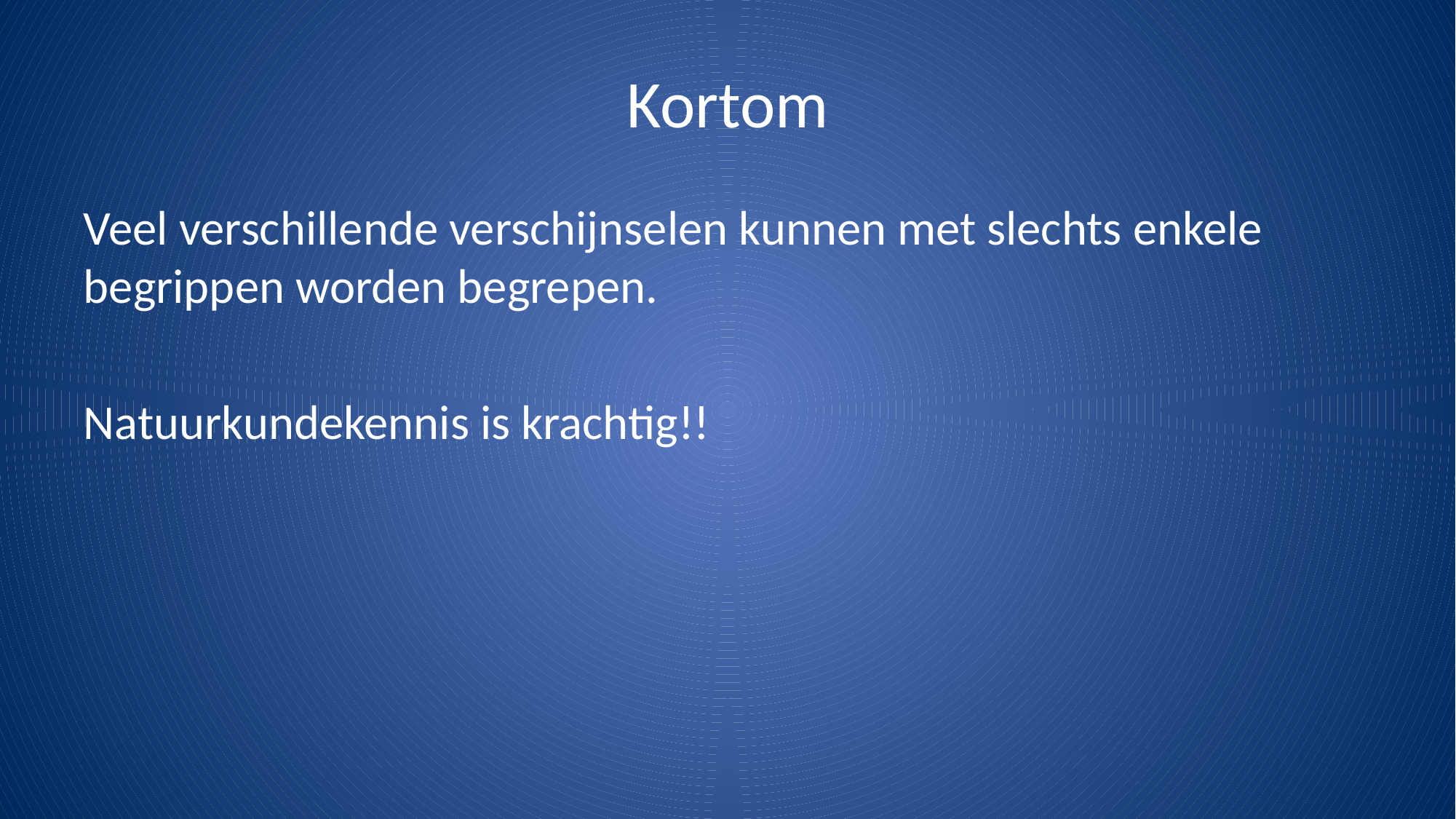

# Kortom
Veel verschillende verschijnselen kunnen met slechts enkele begrippen worden begrepen.

Natuurkundekennis is krachtig!!